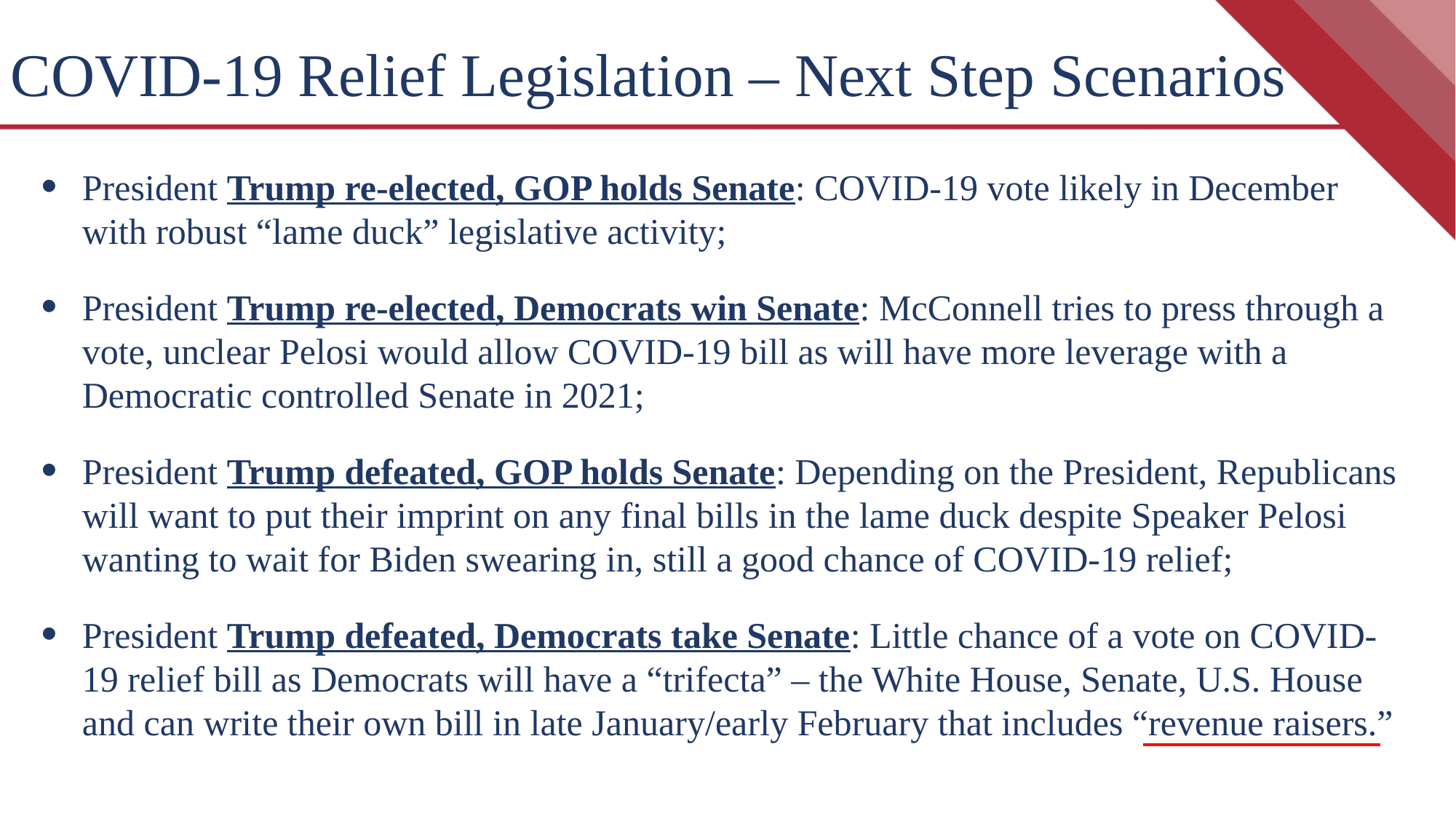

COVID-19 Relief Legislation – Next Step Scenarios
President Trump re-elected, GOP holds Senate: COVID-19 vote likely in December with robust “lame duck” legislative activity;

President Trump re-elected, Democrats win Senate: McConnell tries to press through a vote, unclear Pelosi would allow COVID-19 bill as will have more leverage with a Democratic controlled Senate in 2021;

President Trump defeated, GOP holds Senate: Depending on the President, Republicans will want to put their imprint on any final bills in the lame duck despite Speaker Pelosi wanting to wait for Biden swearing in, still a good chance of COVID-19 relief;

President Trump defeated, Democrats take Senate: Little chance of a vote on COVID-19 relief bill as Democrats will have a “trifecta” – the White House, Senate, U.S. House and can write their own bill in late January/early February that includes “revenue raisers.”